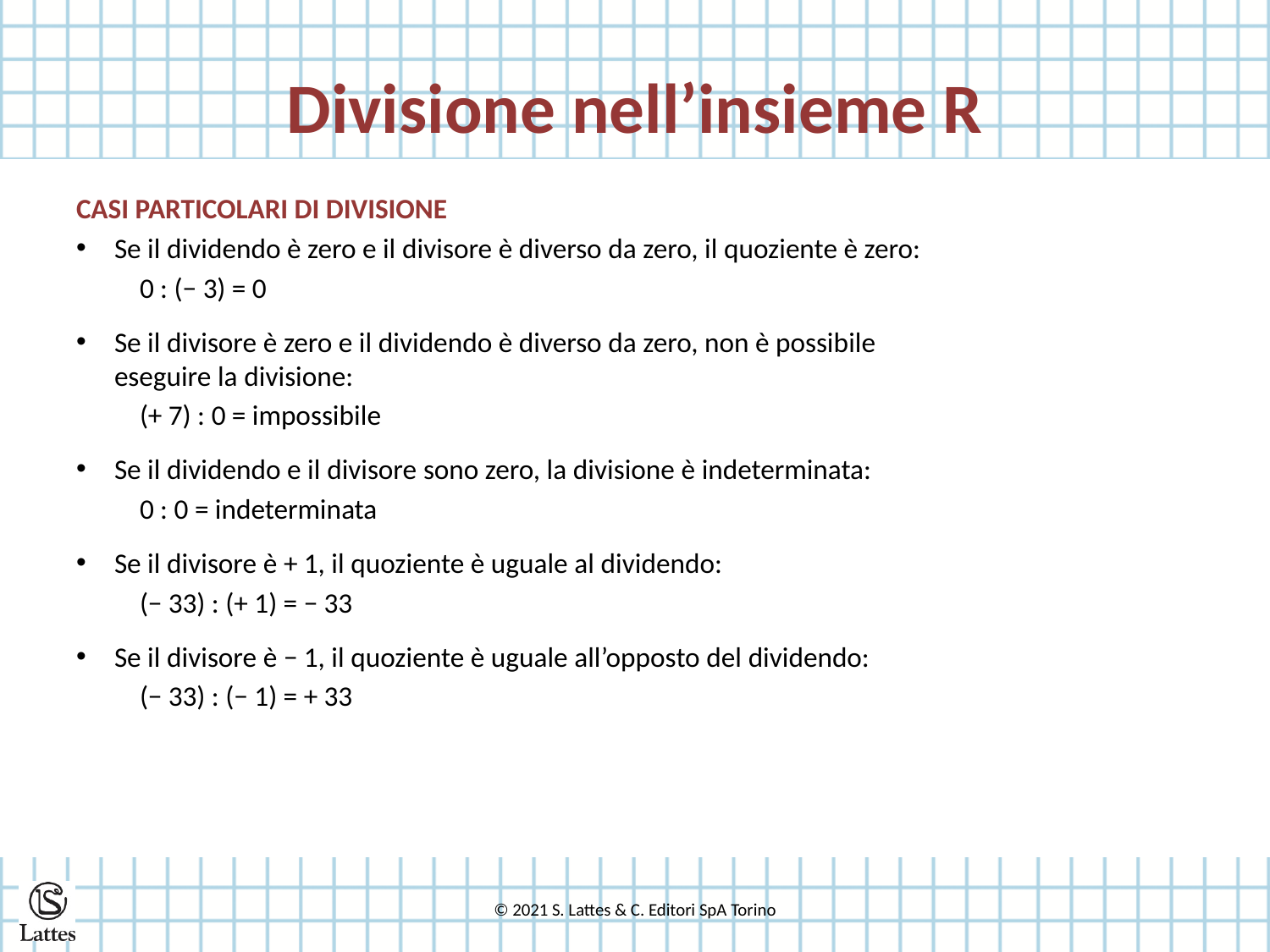

# Divisione nell’insieme R
CASI PARTICOLARI DI DIVISIONE
Se il dividendo è zero e il divisore è diverso da zero, il quoziente è zero:
0 : (− 3) = 0

Se il divisore è zero e il dividendo è diverso da zero, non è possibile
eseguire la divisione:
(+ 7) : 0 = impossibile

Se il dividendo e il divisore sono zero, la divisione è indeterminata:
0 : 0 = indeterminata

Se il divisore è + 1, il quoziente è uguale al dividendo:
(− 33) : (+ 1) = − 33

Se il divisore è − 1, il quoziente è uguale all’opposto del dividendo:
(− 33) : (− 1) = + 33